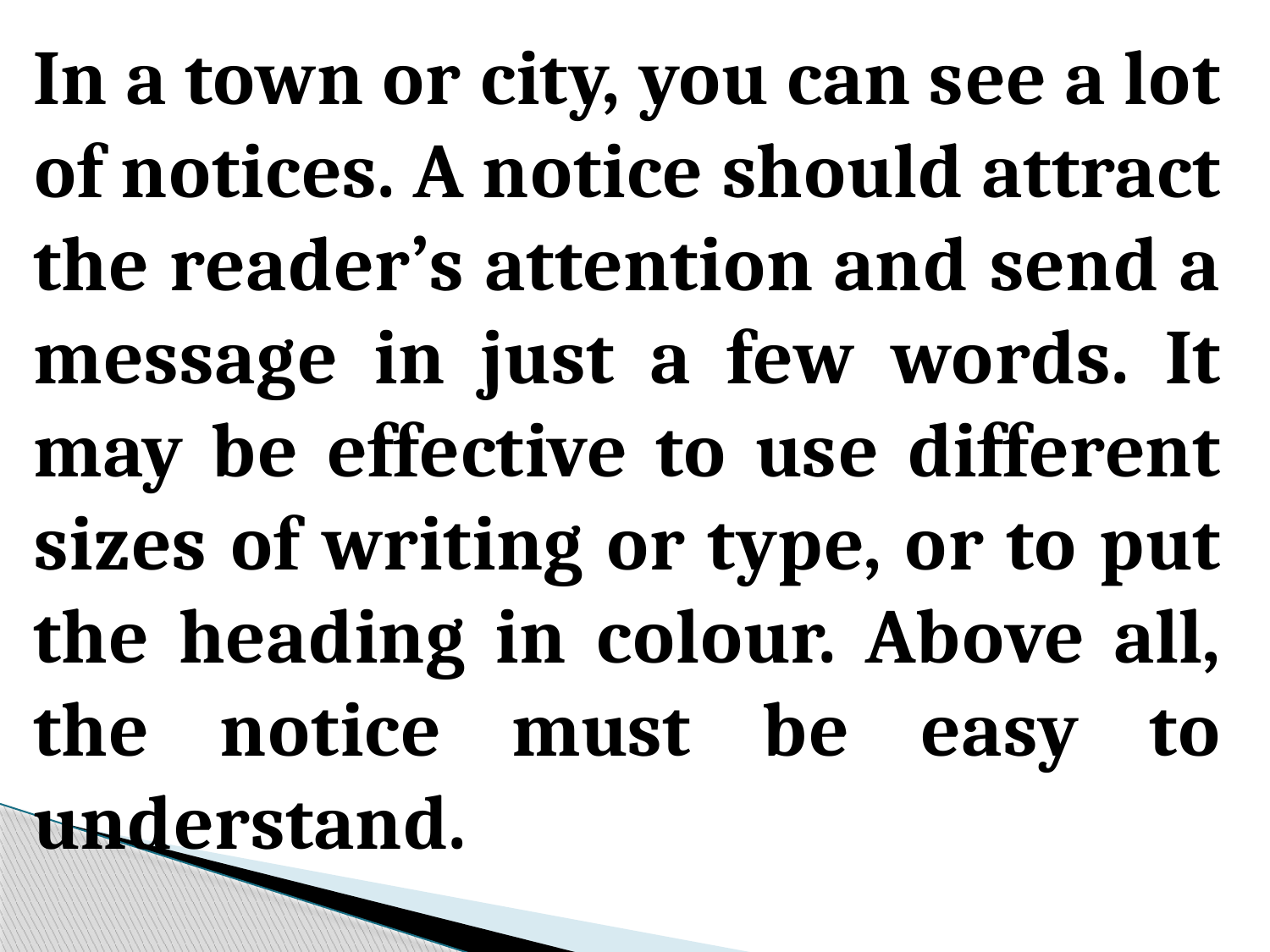

In a town or city, you can see a lot of notices. A notice should attract the reader’s attention and send a message in just a few words. It may be effective to use different sizes of writing or type, or to put the heading in colour. Above all, the notice must be easy to understand.